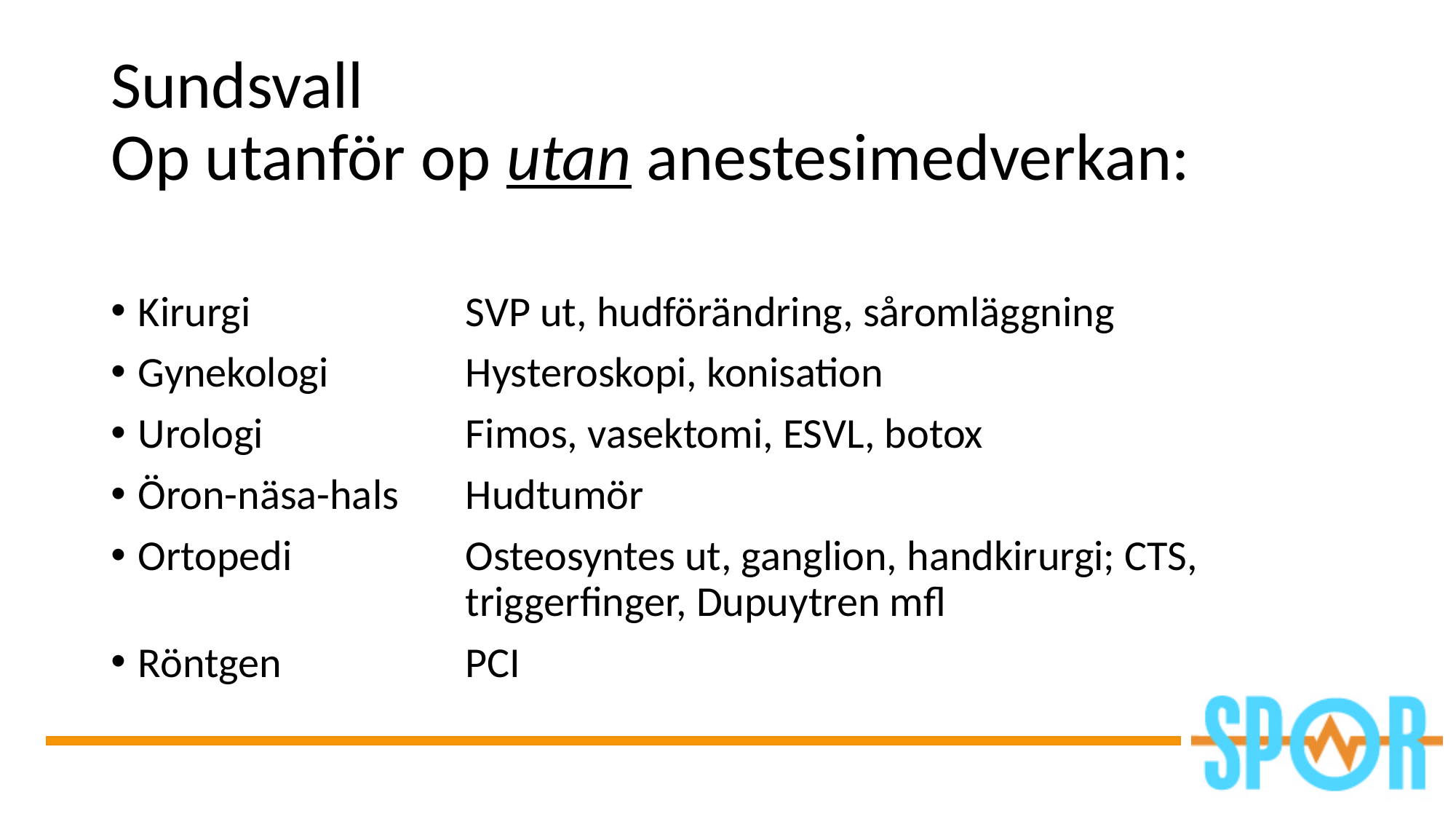

# Sundsvall Op utanför op utan anestesimedverkan:

Kirurgi		SVP ut, hudförändring, såromläggning
Gynekologi		Hysteroskopi, konisation
Urologi		Fimos, vasektomi, ESVL, botox
Öron-näsa-hals	Hudtumör
Ortopedi		Osteosyntes ut, ganglion, handkirurgi; CTS, 					triggerfinger, Dupuytren mfl
Röntgen		PCI